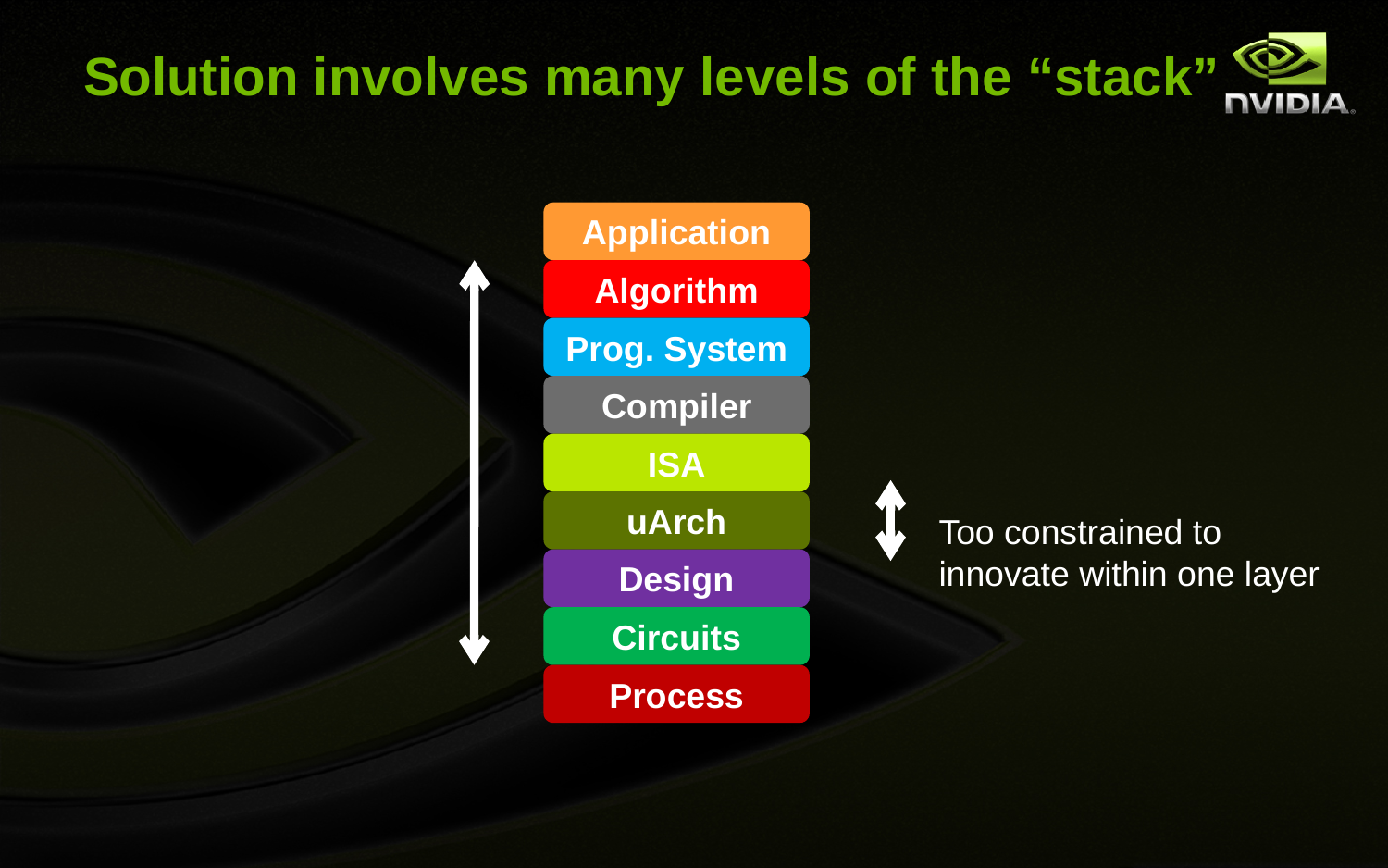

# Solution involves many levels of the “stack”
Application
Algorithm
Prog. System
Compiler
ISA
uArch
Too constrained to innovate within one layer
Design
Circuits
Process